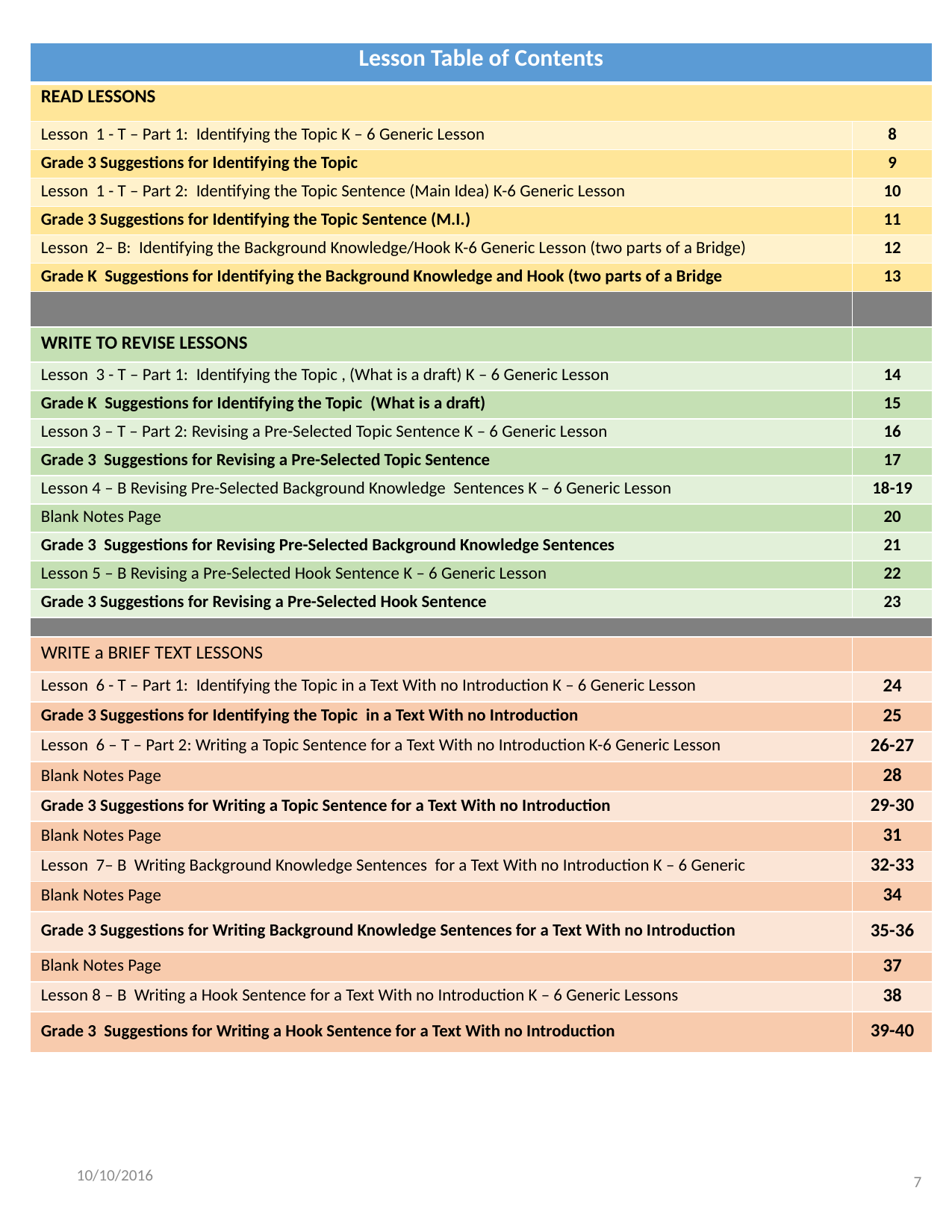

| Lesson Table of Contents |  |
| --- | --- |
| READ LESSONS |  |
| Lesson 1 - T – Part 1: Identifying the Topic K – 6 Generic Lesson | 8 |
| Grade 3 Suggestions for Identifying the Topic | 9 |
| Lesson 1 - T – Part 2: Identifying the Topic Sentence (Main Idea) K-6 Generic Lesson | 10 |
| Grade 3 Suggestions for Identifying the Topic Sentence (M.I.) | 11 |
| Lesson 2– B: Identifying the Background Knowledge/Hook K-6 Generic Lesson (two parts of a Bridge) | 12 |
| Grade K Suggestions for Identifying the Background Knowledge and Hook (two parts of a Bridge | 13 |
|  |  |
| WRITE TO REVISE LESSONS |  |
| Lesson 3 - T – Part 1: Identifying the Topic , (What is a draft) K – 6 Generic Lesson | 14 |
| Grade K Suggestions for Identifying the Topic (What is a draft) | 15 |
| Lesson 3 – T – Part 2: Revising a Pre-Selected Topic Sentence K – 6 Generic Lesson | 16 |
| Grade 3 Suggestions for Revising a Pre-Selected Topic Sentence | 17 |
| Lesson 4 – B Revising Pre-Selected Background Knowledge Sentences K – 6 Generic Lesson | 18-19 |
| Blank Notes Page | 20 |
| Grade 3 Suggestions for Revising Pre-Selected Background Knowledge Sentences | 21 |
| Lesson 5 – B Revising a Pre-Selected Hook Sentence K – 6 Generic Lesson | 22 |
| Grade 3 Suggestions for Revising a Pre-Selected Hook Sentence | 23 |
|  |  |
| WRITE a BRIEF TEXT LESSONS |  |
| Lesson 6 - T – Part 1: Identifying the Topic in a Text With no Introduction K – 6 Generic Lesson | 24 |
| Grade 3 Suggestions for Identifying the Topic in a Text With no Introduction | 25 |
| Lesson 6 – T – Part 2: Writing a Topic Sentence for a Text With no Introduction K-6 Generic Lesson | 26-27 |
| Blank Notes Page | 28 |
| Grade 3 Suggestions for Writing a Topic Sentence for a Text With no Introduction | 29-30 |
| Blank Notes Page | 31 |
| Lesson 7– B Writing Background Knowledge Sentences for a Text With no Introduction K – 6 Generic | 32-33 |
| Blank Notes Page | 34 |
| Grade 3 Suggestions for Writing Background Knowledge Sentences for a Text With no Introduction | 35-36 |
| Blank Notes Page | 37 |
| Lesson 8 – B Writing a Hook Sentence for a Text With no Introduction K – 6 Generic Lessons | 38 |
| Grade 3 Suggestions for Writing a Hook Sentence for a Text With no Introduction | 39-40 |
10/10/2016
7